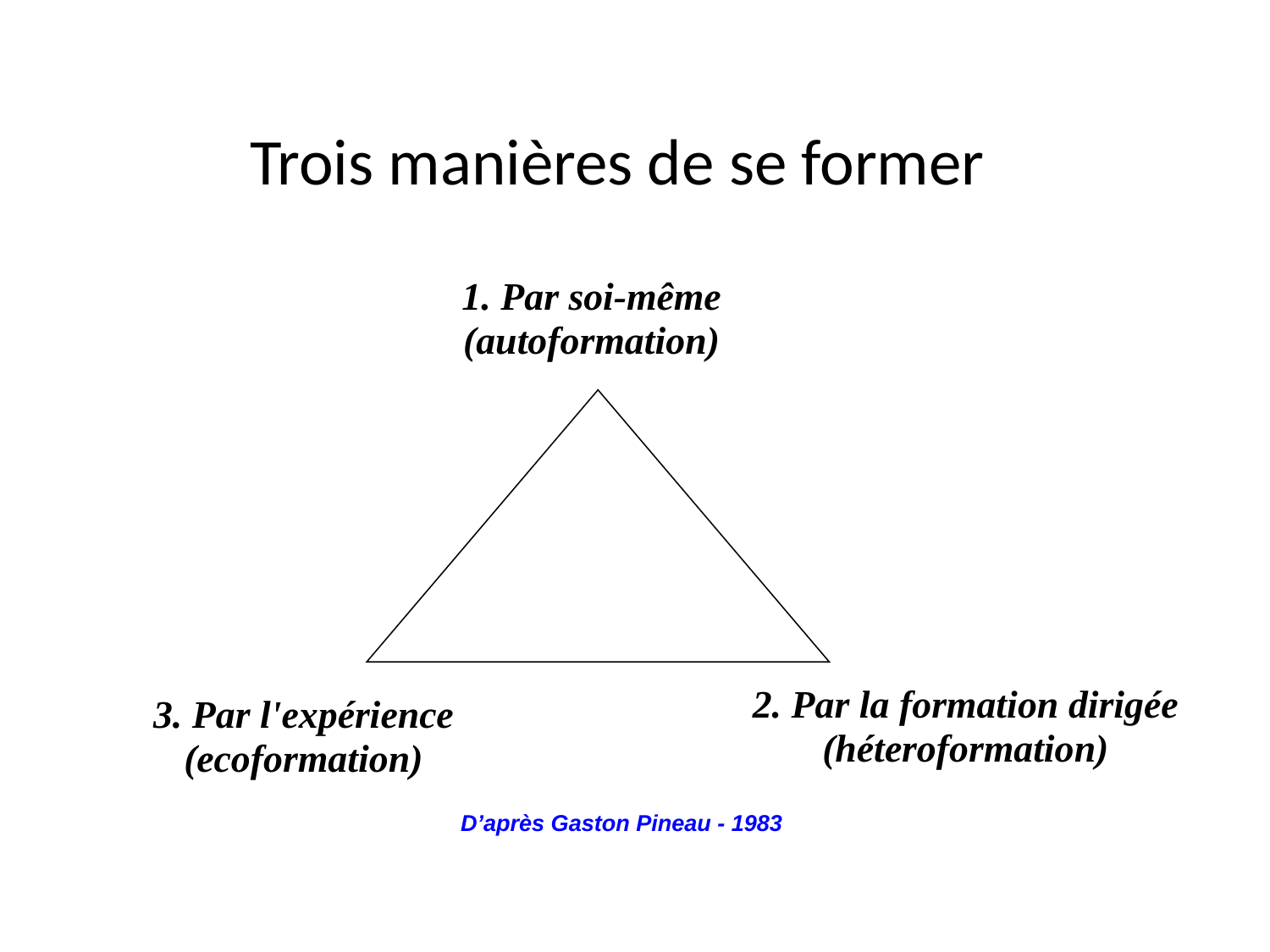

# Trois manières de se former
1. Par soi-même (autoformation)

2. Par la formation dirigée (héteroformation)
3. Par l'expérience (ecoformation)

D’après Gaston Pineau - 1983